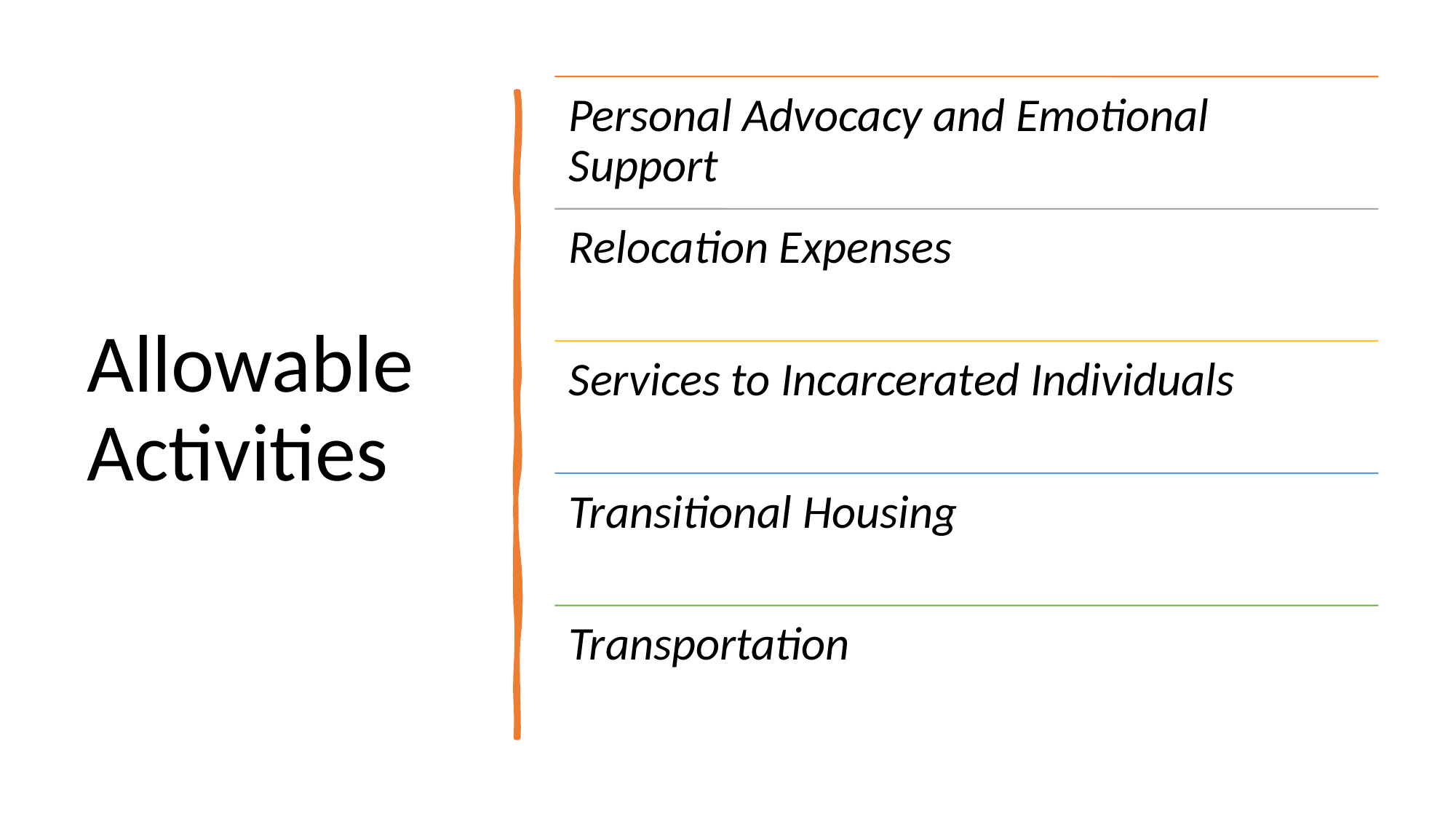

Personal Advocacy and Emotional Support
Relocation Expenses
Services to Incarcerated Individuals
Transitional Housing
Transportation
# Allowable Activities